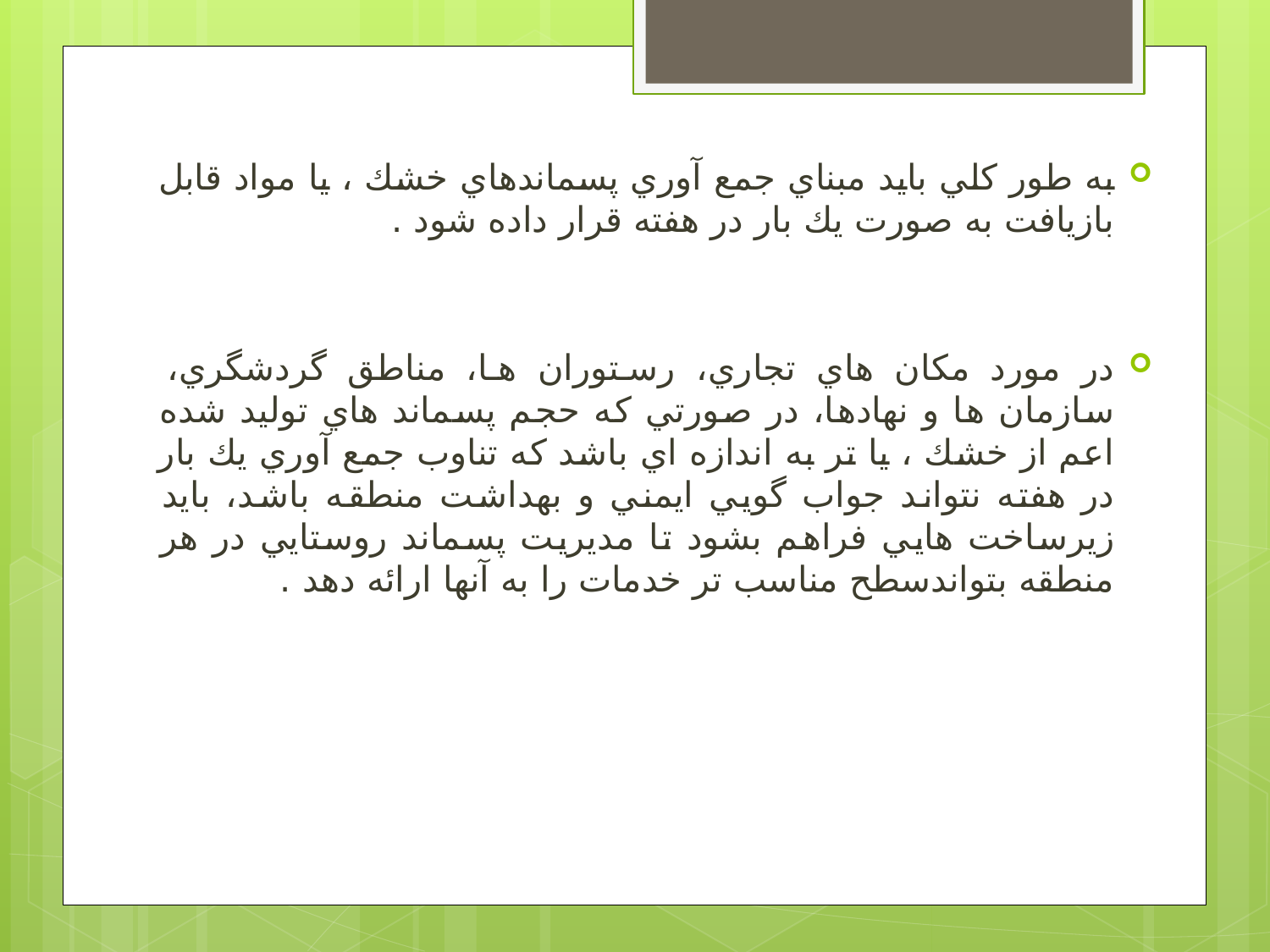

#
به طور كلي بايد مبناي جمع آوري پسماندهاي خشك ، يا مواد قابل بازيافت به صورت يك بار در هفته قرار داده شود .

در مورد مكان هاي تجاري، رستوران ها، مناطق گردشگري، سازمان ها و نهادها، در صورتي كه حجم پسماند هاي توليد شده اعم از خشك ، يا تر به اندازه اي باشد كه تناوب جمع آوري يك بار در هفته نتواند جواب گويي ايمني و بهداشت منطقه باشد، بايد زيرساخت هايي فراهم بشود تا مديريت پسماند روستايي در هر منطقه بتواندسطح مناسب تر خدمات را به آنها ارائه دهد .